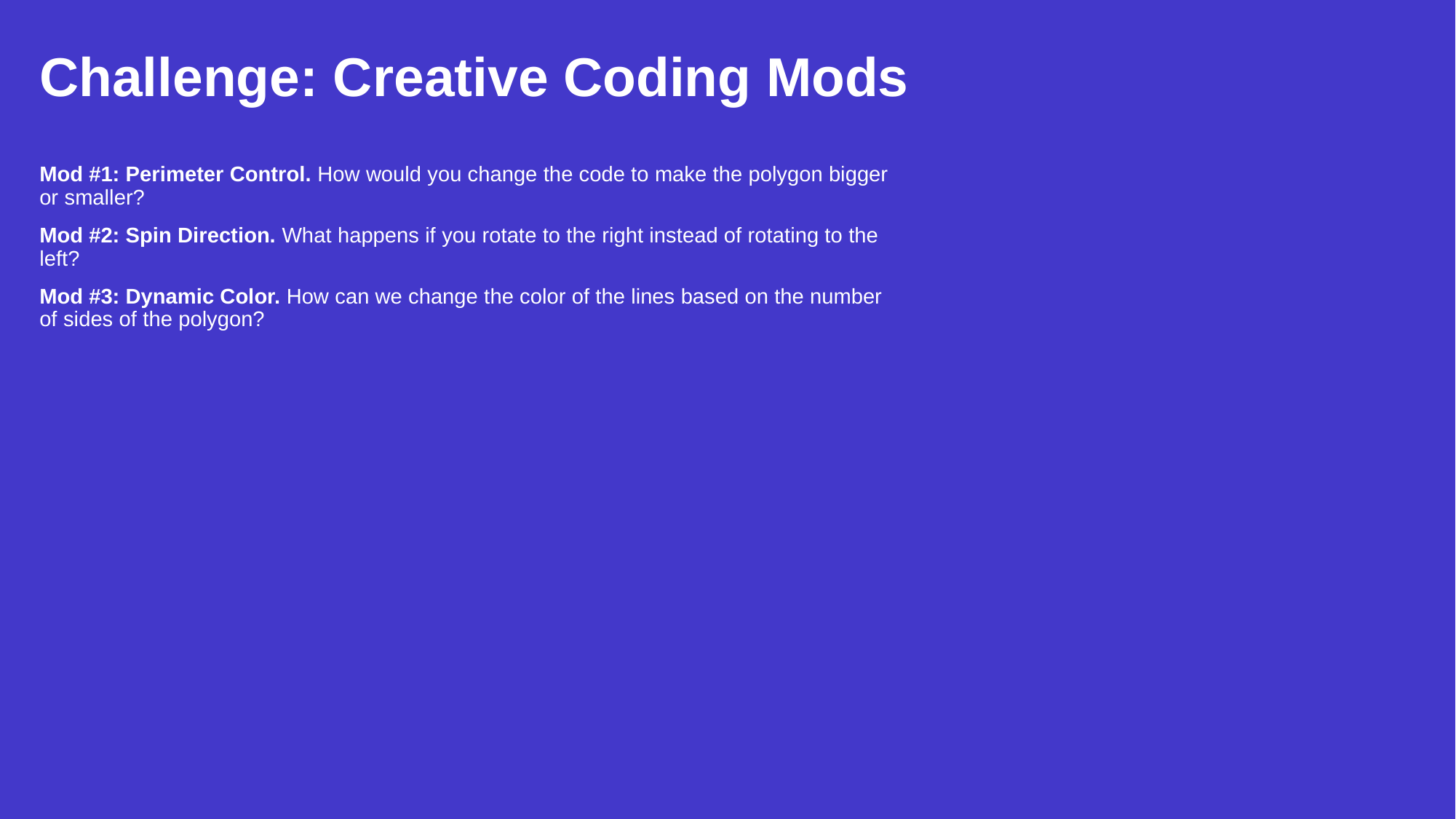

# Challenge: Creative Coding Mods
Mod #1: Perimeter Control. How would you change the code to make the polygon bigger or smaller?
Mod #2: Spin Direction. What happens if you rotate to the right instead of rotating to the left?
Mod #3: Dynamic Color. How can we change the color of the lines based on the number of sides of the polygon?